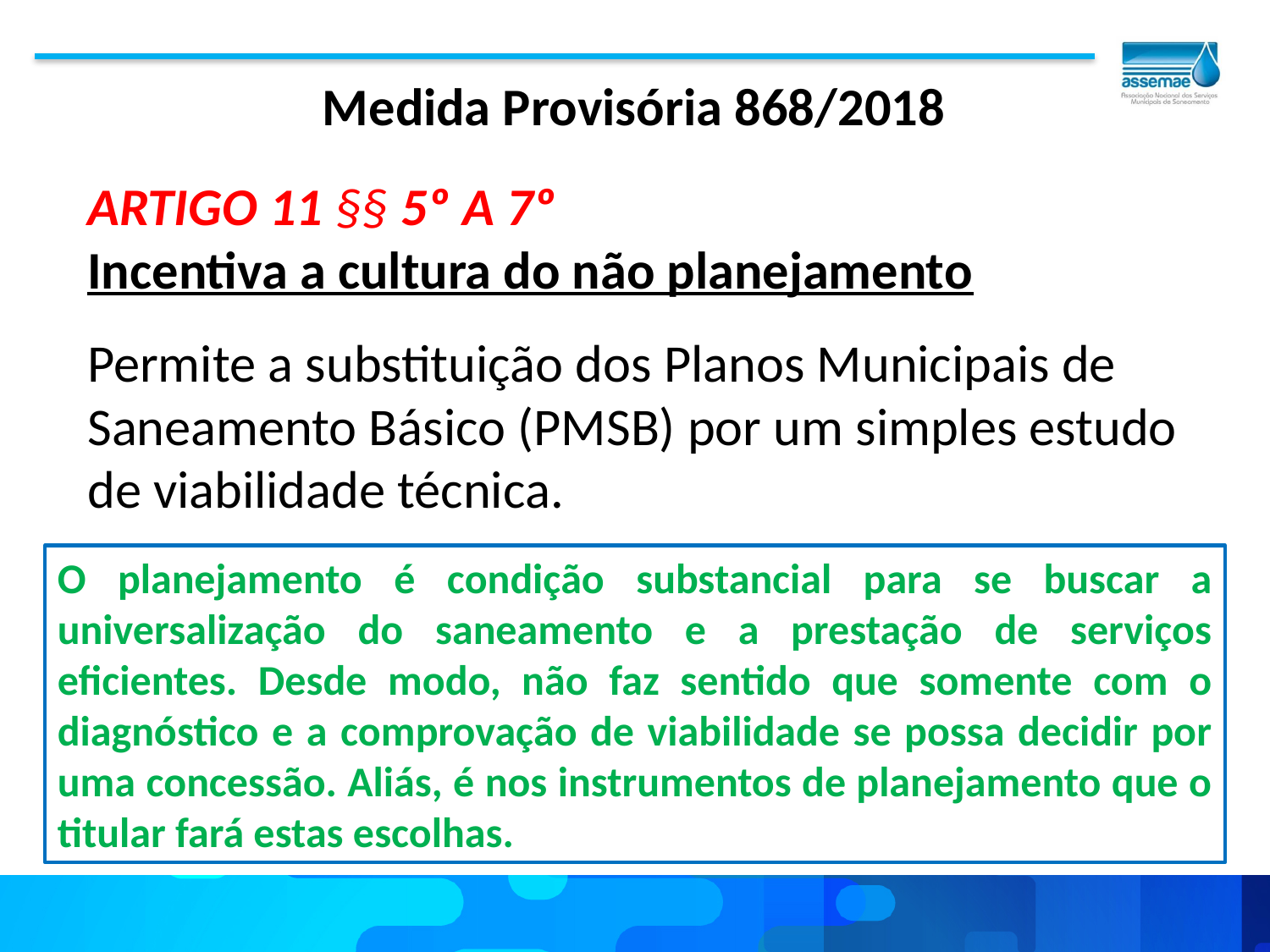

Medida Provisória 868/2018
ARTIGO 11 §§ 5º A 7º
Incentiva a cultura do não planejamento

Permite a substituição dos Planos Municipais de Saneamento Básico (PMSB) por um simples estudo de viabilidade técnica.

O planejamento é condição substancial para se buscar a universalização do saneamento e a prestação de serviços eficientes. Desde modo, não faz sentido que somente com o diagnóstico e a comprovação de viabilidade se possa decidir por uma concessão. Aliás, é nos instrumentos de planejamento que o titular fará estas escolhas.